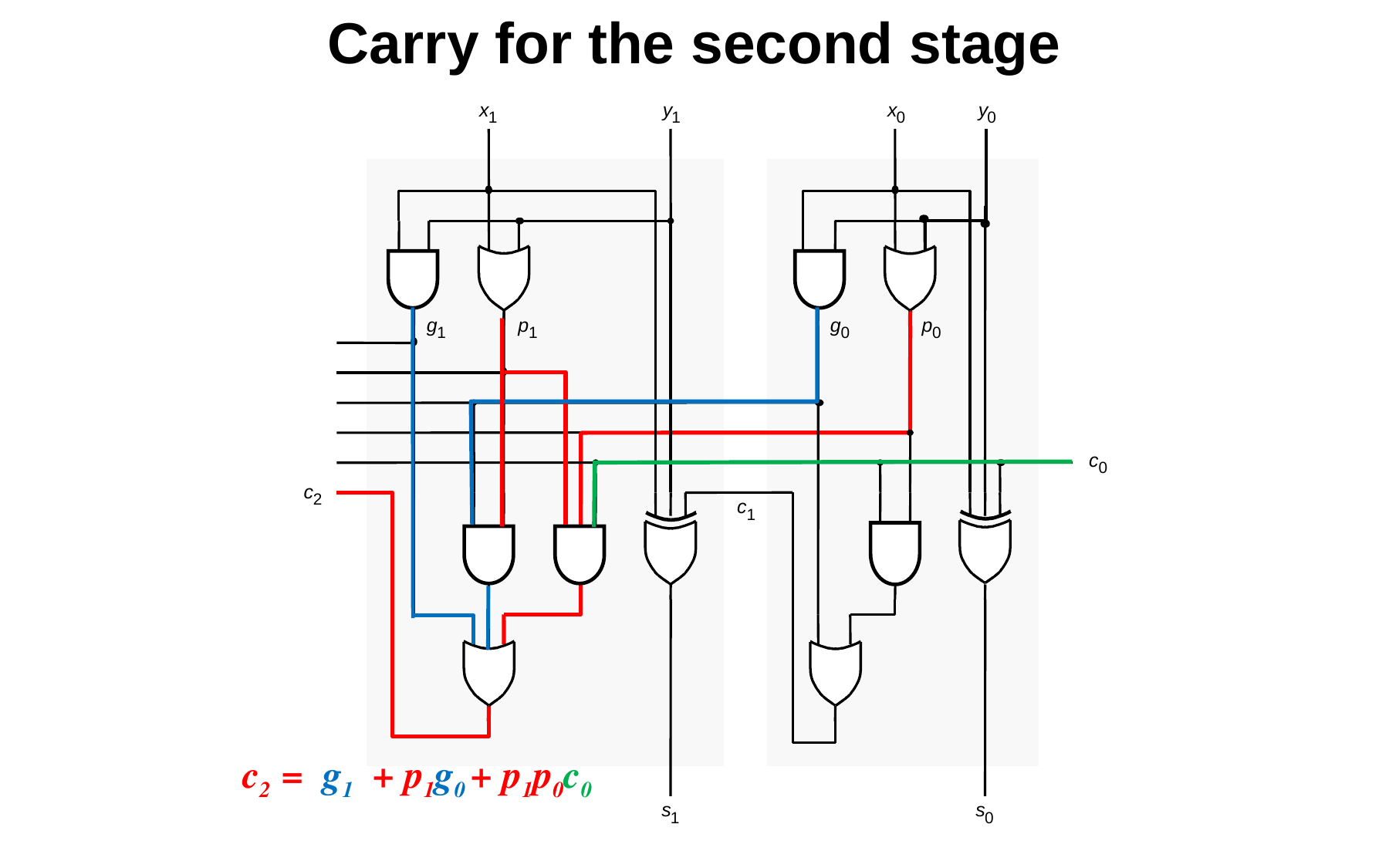

Carry for the second stage
x
y
x
y
1
1
0
0

x
y
0
0

g
p
g
p
1
1
0
0

c
0

c
2

c
1

s
s
1
0

c2  =  g1  + p1g0 + p1p0c0